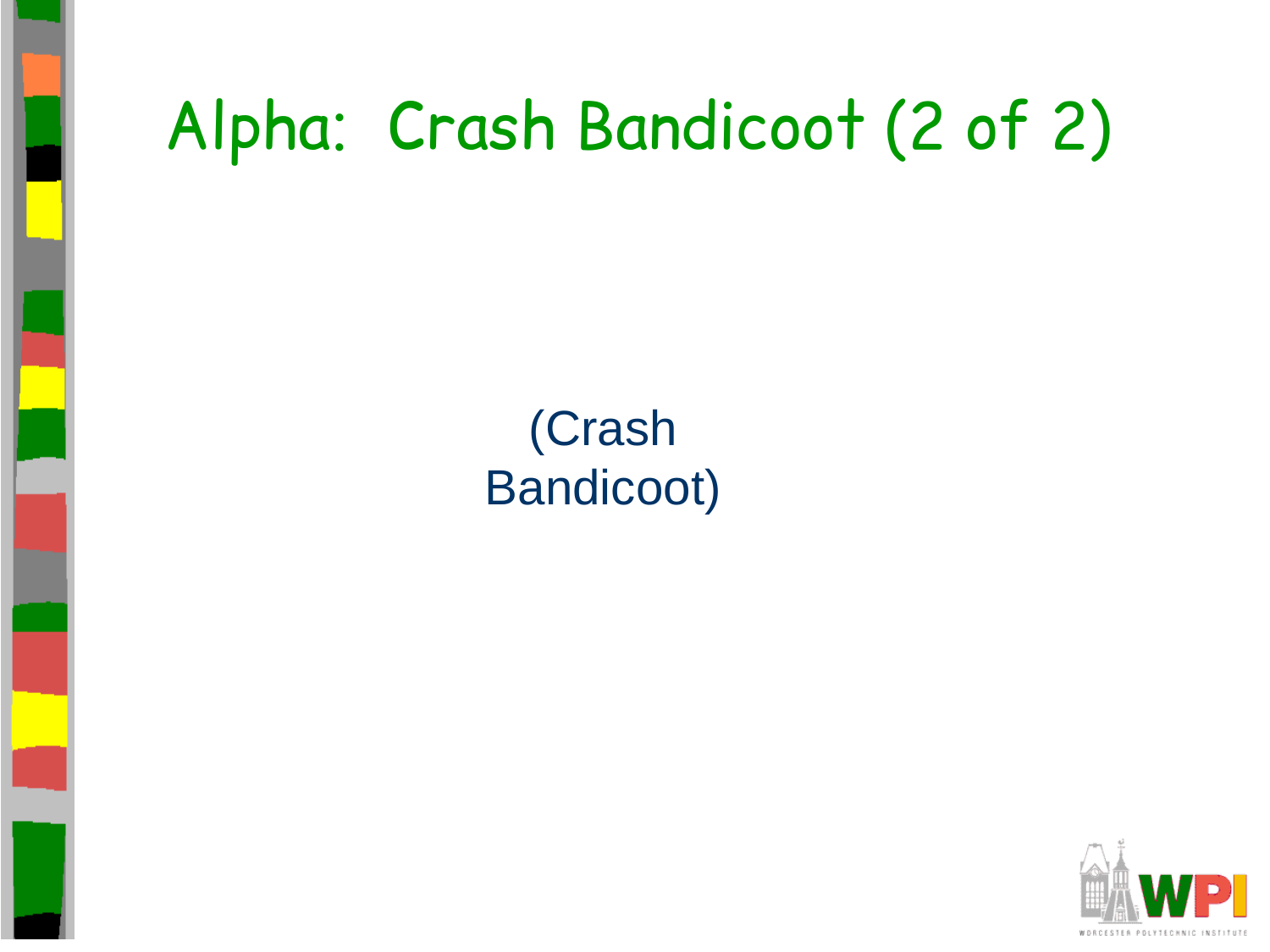

# Alpha:  Crash Bandicoot (2 of 2)
(Crash Bandicoot)